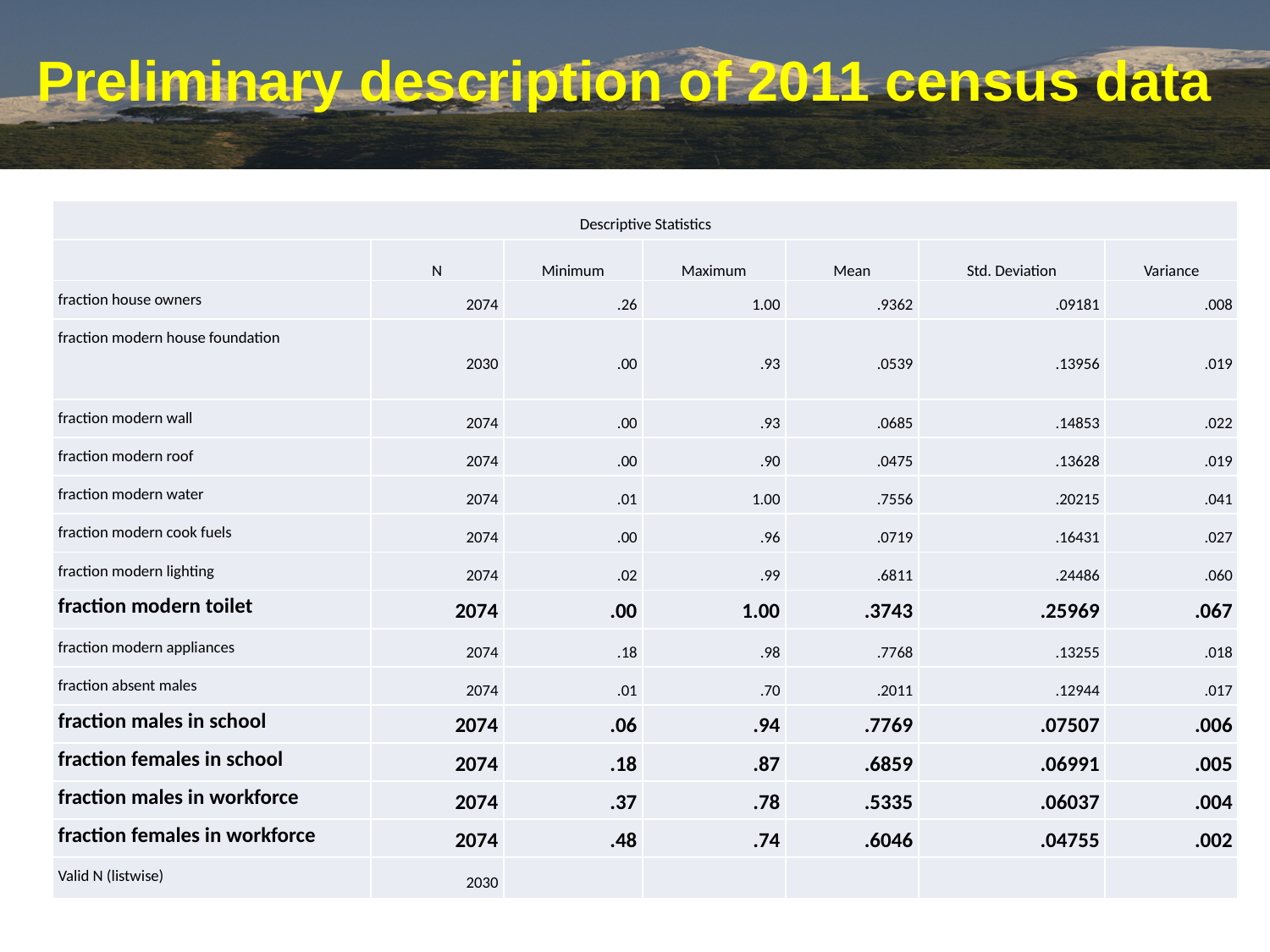

# Preliminary description of 2011 census data

| Descriptive Statistics |  |  |  |  |  |  |
| --- | --- | --- | --- | --- | --- | --- |
|  | N | Minimum | Maximum | Mean | Std. Deviation | Variance |
| fraction house owners | 2074 | .26 | 1.00 | .9362 | .09181 | .008 |
| fraction modern house foundation | 2030 | .00 | .93 | .0539 | .13956 | .019 |
| fraction modern wall | 2074 | .00 | .93 | .0685 | .14853 | .022 |
| fraction modern roof | 2074 | .00 | .90 | .0475 | .13628 | .019 |
| fraction modern water | 2074 | .01 | 1.00 | .7556 | .20215 | .041 |
| fraction modern cook fuels | 2074 | .00 | .96 | .0719 | .16431 | .027 |
| fraction modern lighting | 2074 | .02 | .99 | .6811 | .24486 | .060 |
| fraction modern toilet | 2074 | .00 | 1.00 | .3743 | .25969 | .067 |
| fraction modern appliances | 2074 | .18 | .98 | .7768 | .13255 | .018 |
| fraction absent males | 2074 | .01 | .70 | .2011 | .12944 | .017 |
| fraction males in school | 2074 | .06 | .94 | .7769 | .07507 | .006 |
| fraction females in school | 2074 | .18 | .87 | .6859 | .06991 | .005 |
| fraction males in workforce | 2074 | .37 | .78 | .5335 | .06037 | .004 |
| fraction females in workforce | 2074 | .48 | .74 | .6046 | .04755 | .002 |
| Valid N (listwise) | 2030 |  |  |  |  |  |